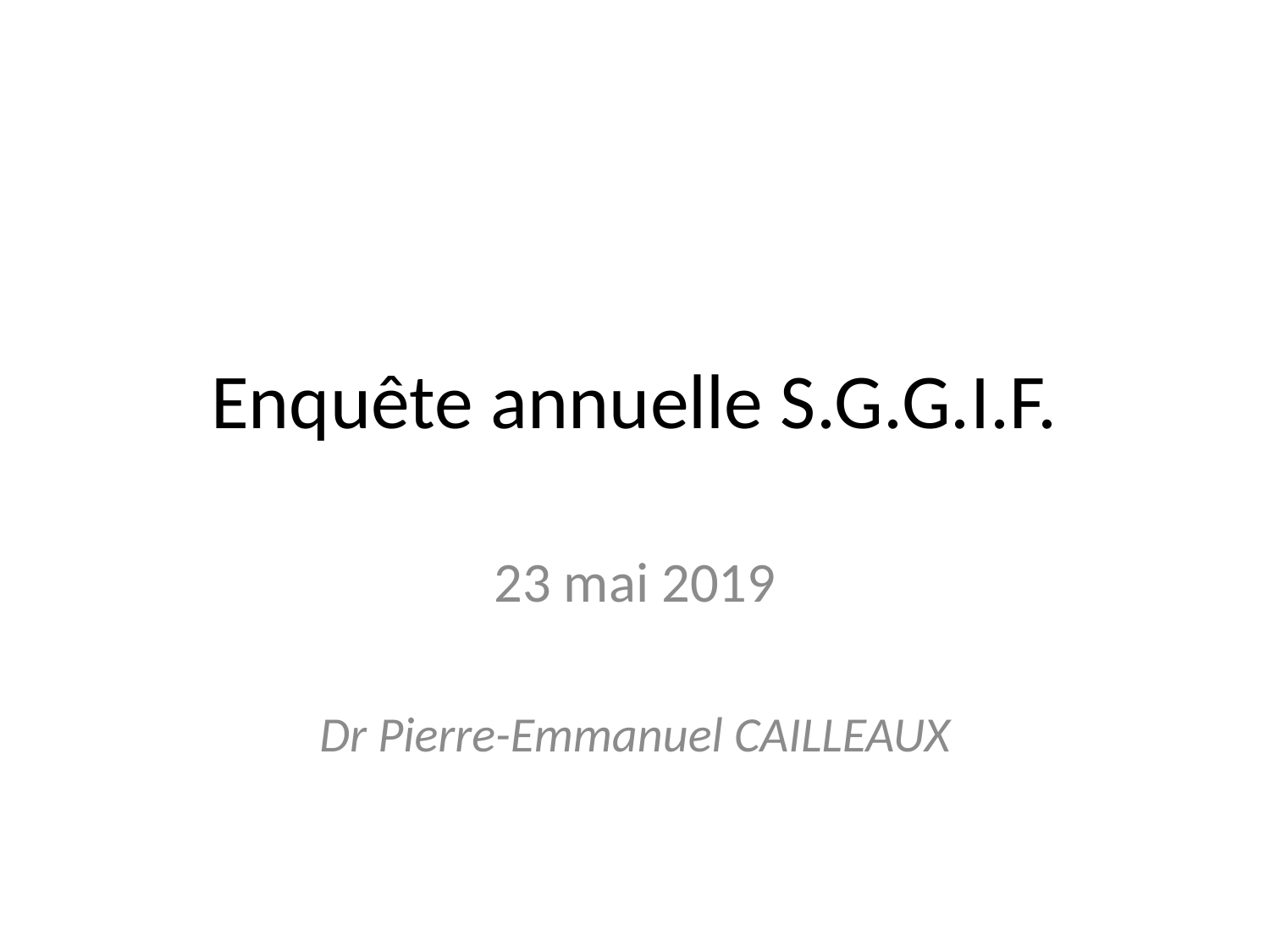

# Enquête annuelle S.G.G.I.F.
23 mai 2019

Dr Pierre-Emmanuel CAILLEAUX